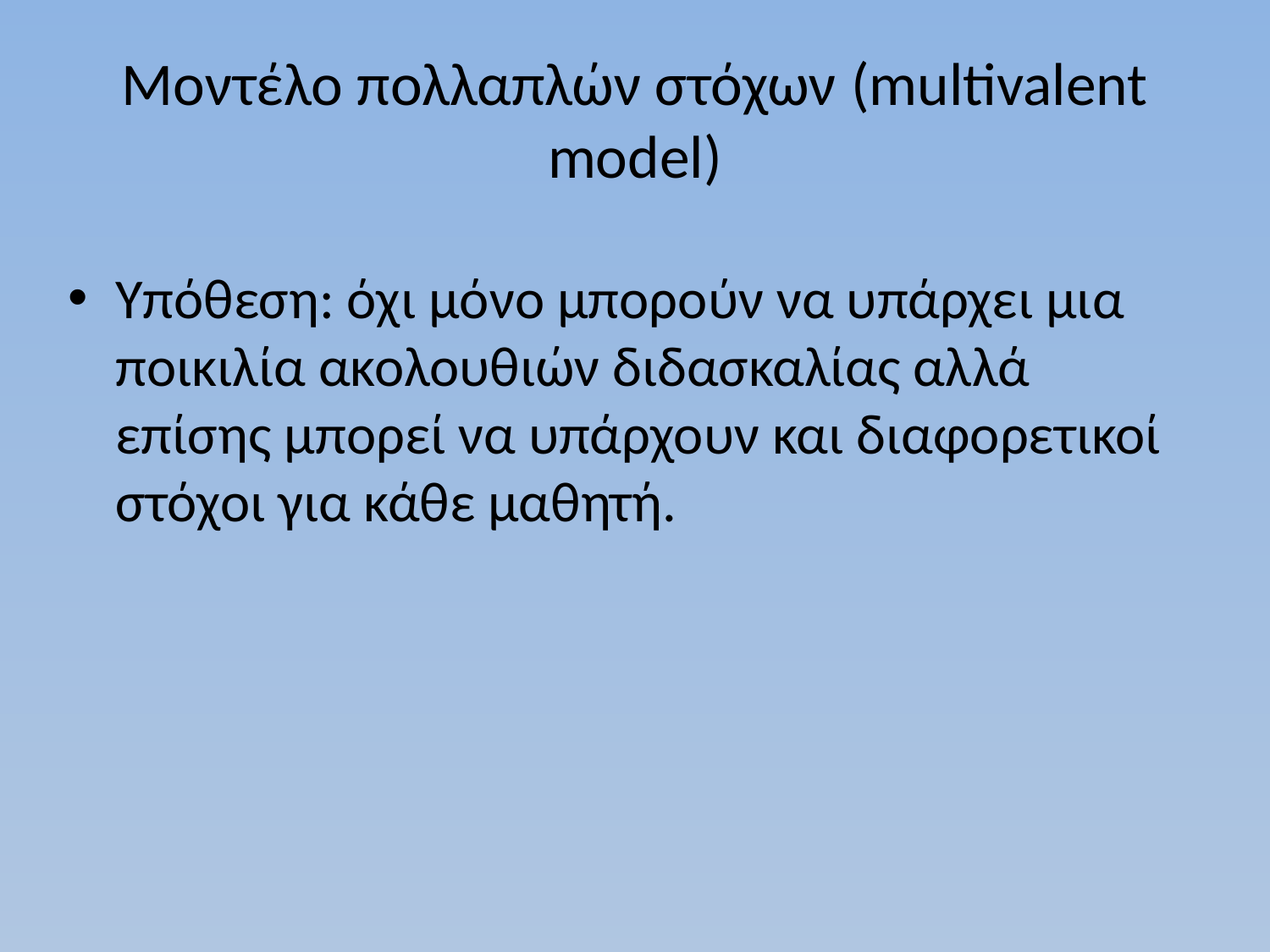

# Μοντέλο πολλαπλών στόχων (multivalent model)
Υπόθεση: όχι μόνο μπορούν να υπάρχει μια ποικιλία ακολουθιών διδασκαλίας αλλά επίσης μπορεί να υπάρχουν και διαφορετικοί στόχοι για κάθε μαθητή.